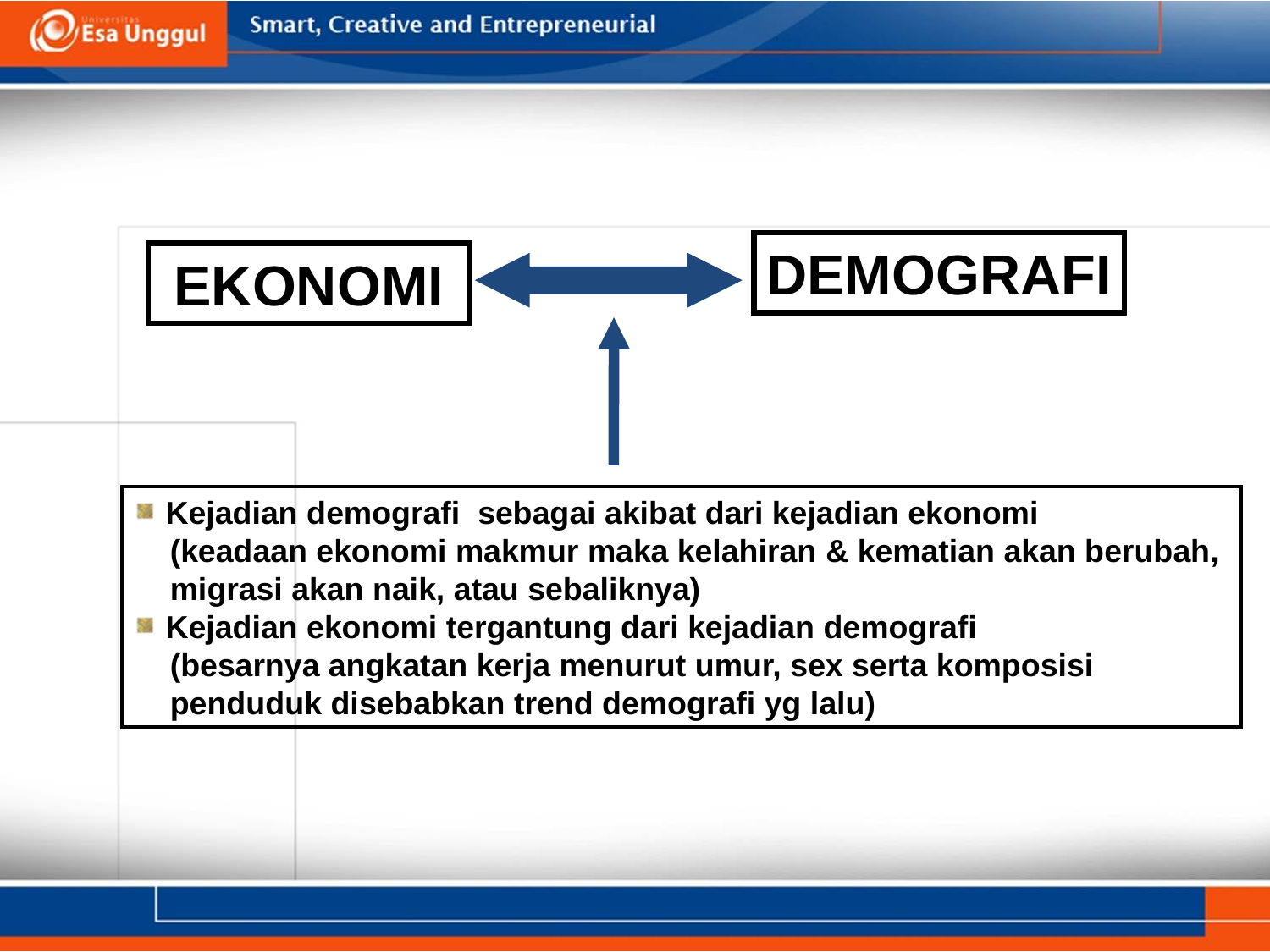

DEMOGRAFI
EKONOMI

 Kejadian demografi  sebagai akibat dari kejadian ekonomi
    (keadaan ekonomi makmur maka kelahiran & kematian akan berubah,
    migrasi akan naik, atau sebaliknya)
 Kejadian ekonomi tergantung dari kejadian demografi
    (besarnya angkatan kerja menurut umur, sex serta komposisi
    penduduk disebabkan trend demografi yg lalu)